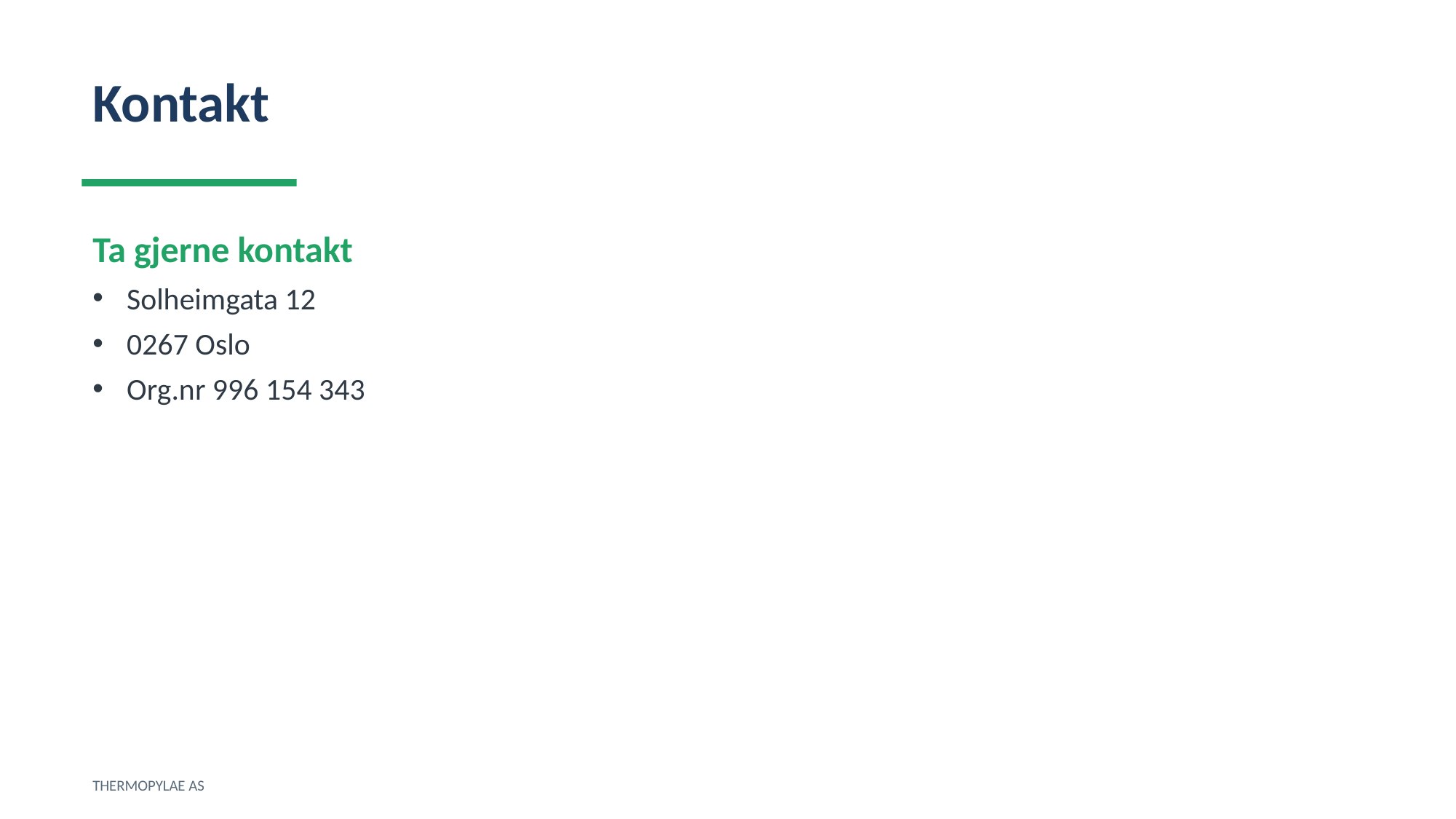

Kontakt

Ta gjerne kontakt
Solheimgata 12
0267 Oslo
Org.nr 996 154 343
THERMOPYLAE AS